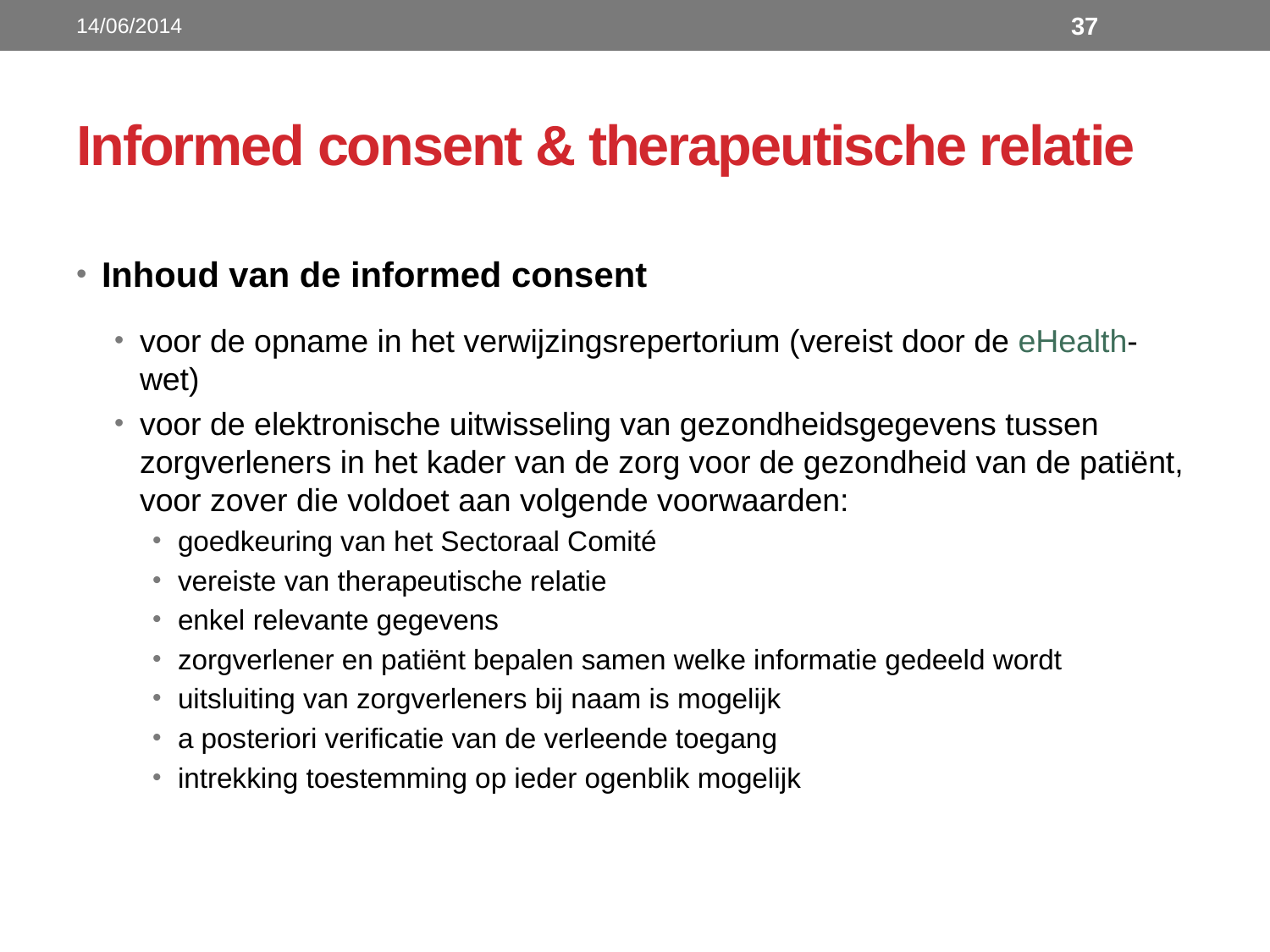

14/06/2014
37
# Informed consent & therapeutische relatie

Inhoud van de informed consent

voor de opname in het verwijzingsrepertorium (vereist door de eHealth-wet)
voor de elektronische uitwisseling van gezondheidsgegevens tussen zorgverleners in het kader van de zorg voor de gezondheid van de patiënt, voor zover die voldoet aan volgende voorwaarden:
goedkeuring van het Sectoraal Comité
vereiste van therapeutische relatie
enkel relevante gegevens
zorgverlener en patiënt bepalen samen welke informatie gedeeld wordt
uitsluiting van zorgverleners bij naam is mogelijk
a posteriori verificatie van de verleende toegang
intrekking toestemming op ieder ogenblik mogelijk